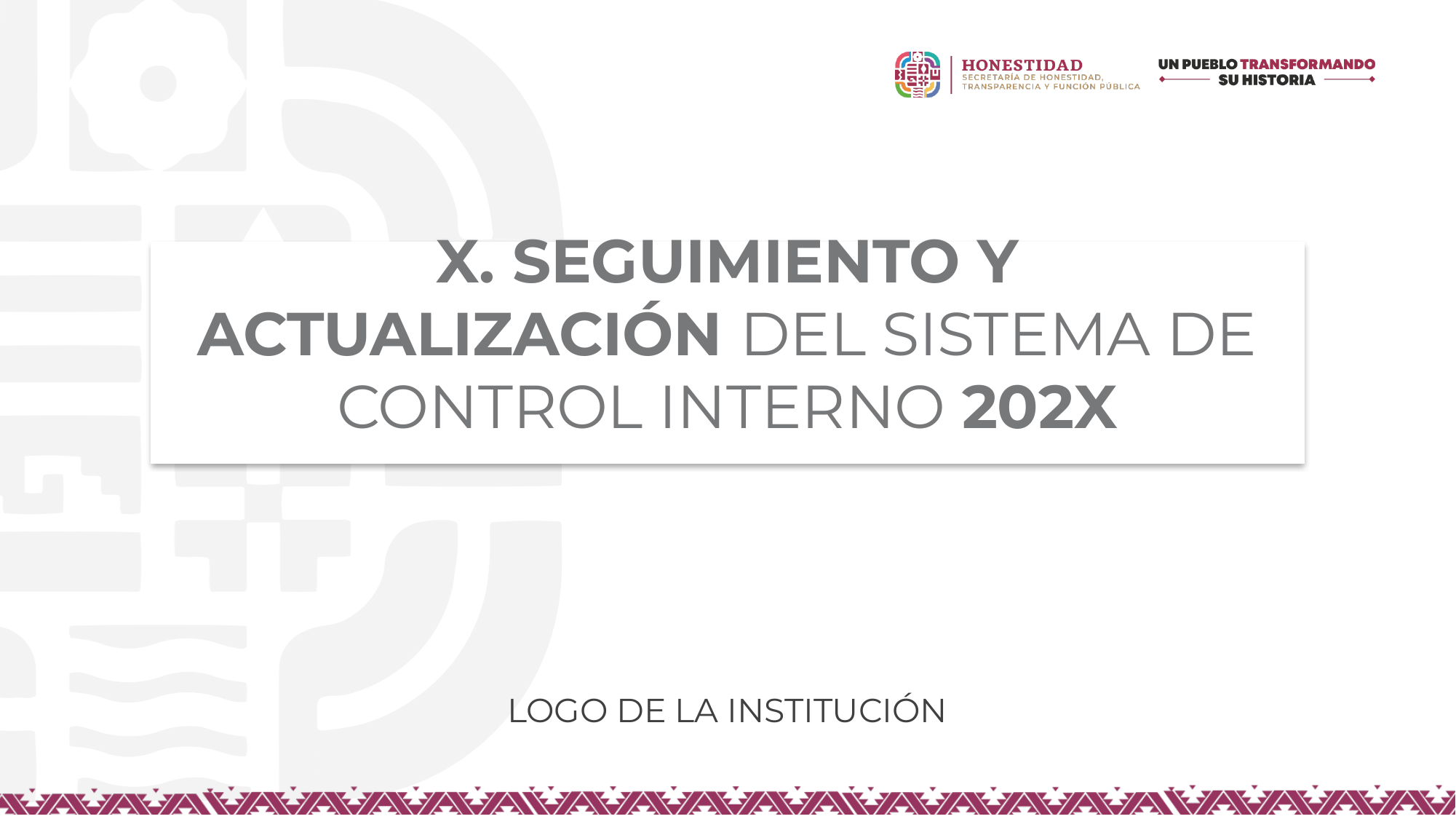

X. SEGUIMIENTO Y ACTUALIZACIÓN DEL SISTEMA DE CONTROL INTERNO 202X

LOGO DE LA INSTITUCIÓN